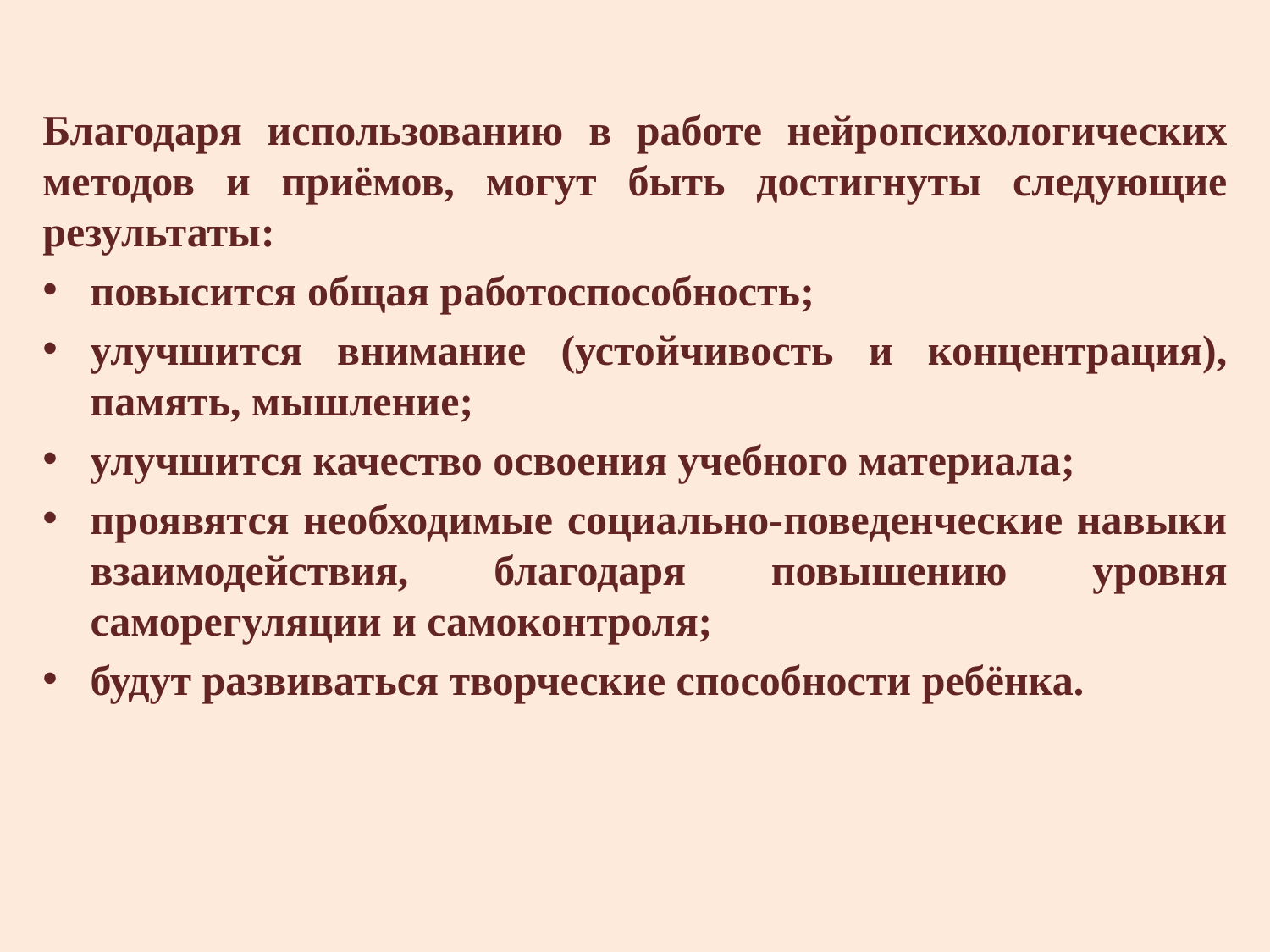

Благодаря использованию в работе нейропсихологических методов и приёмов, могут быть достигнуты следующие результаты:
повысится общая работоспособность;
улучшится внимание (устойчивость и концентрация), память, мышление;
улучшится качество освоения учебного материала;
проявятся необходимые социально-поведенческие навыки взаимодействия, благодаря повышению уровня саморегуляции и самоконтроля;
будут развиваться творческие способности ребёнка.